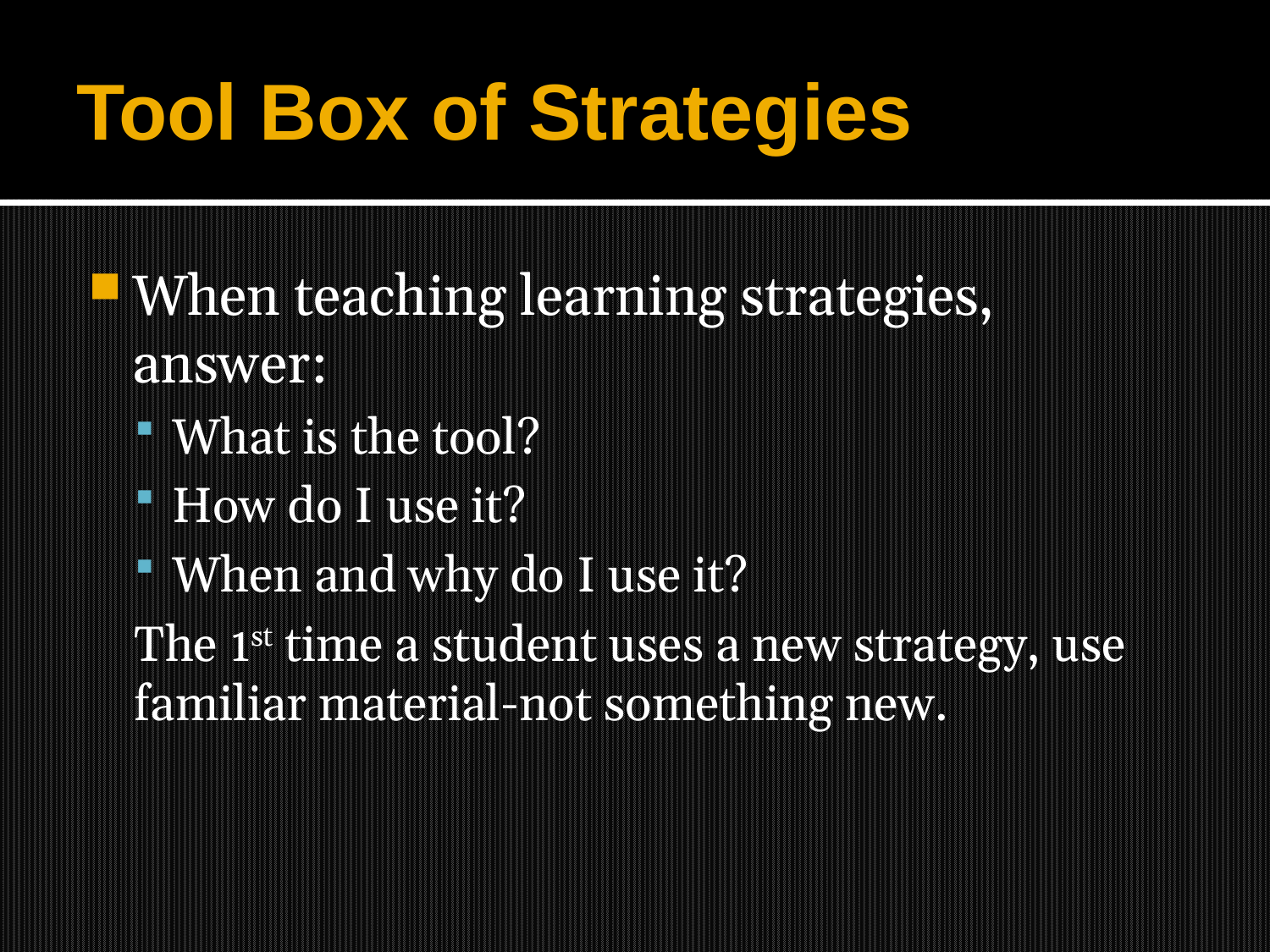

# Tool Box of Strategies
When teaching learning strategies, answer:
What is the tool?
How do I use it?
When and why do I use it?
The 1st time a student uses a new strategy, use familiar material-not something new.